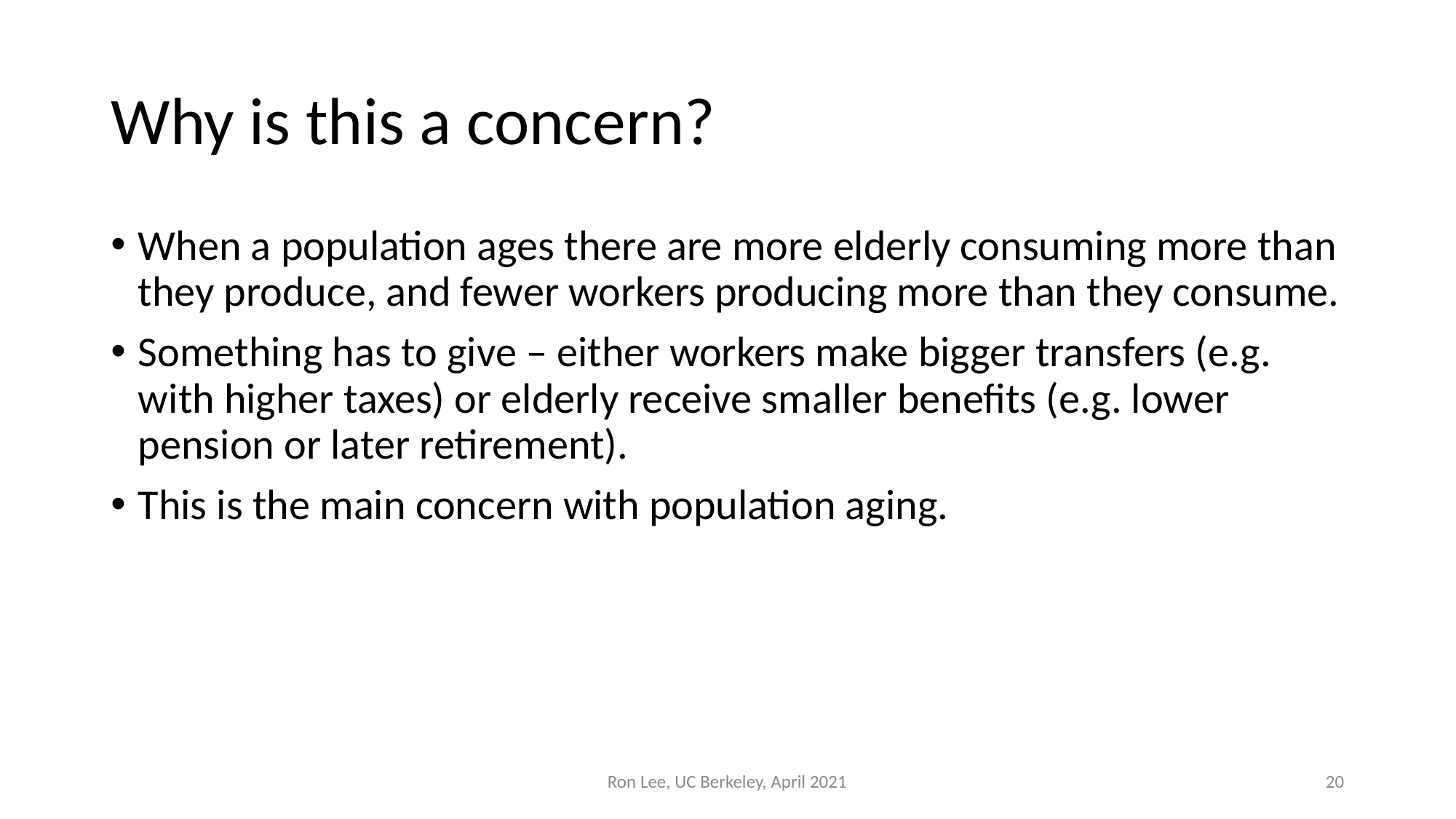

# Why is this a concern?
When a population ages there are more elderly consuming more than they produce, and fewer workers producing more than they consume.
Something has to give – either workers make bigger transfers (e.g. with higher taxes) or elderly receive smaller benefits (e.g. lower pension or later retirement).
This is the main concern with population aging.
Ron Lee, UC Berkeley, April 2021
20